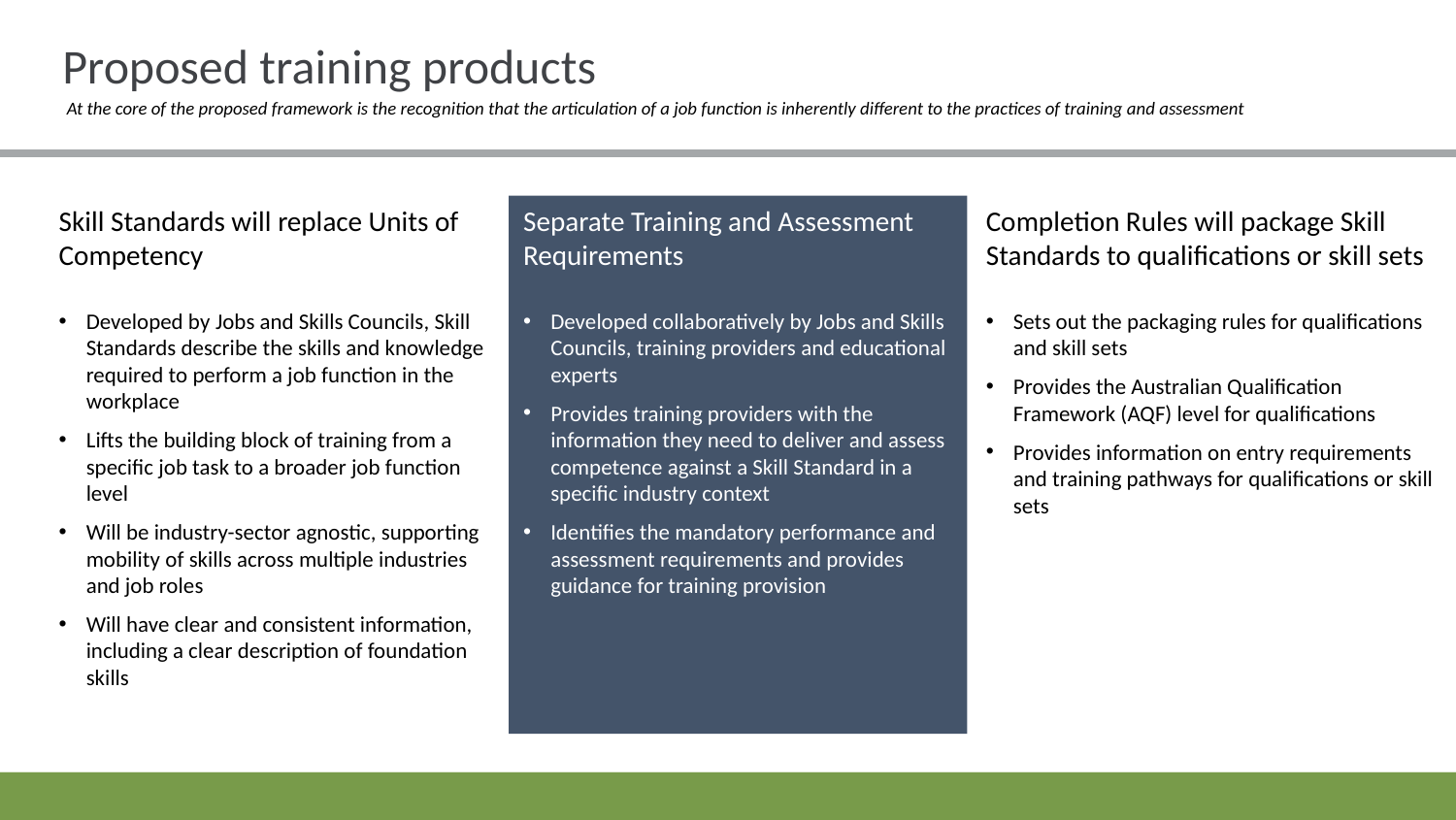

Proposed training products
At the core of the proposed framework is the recognition that the articulation of a job function is inherently different to the practices of training and assessment

Skill Standards will replace Units of Competency
Developed by Jobs and Skills Councils, Skill Standards describe the skills and knowledge required to perform a job function in the workplace
Lifts the building block of training from a specific job task to a broader job function level
Will be industry-sector agnostic, supporting mobility of skills across multiple industries and job roles
Will have clear and consistent information, including a clear description of foundation skills
Separate Training and Assessment Requirements
Developed collaboratively by Jobs and Skills Councils, training providers and educational experts
Provides training providers with the information they need to deliver and assess competence against a Skill Standard in a specific industry context
Identifies the mandatory performance and assessment requirements and provides guidance for training provision

Completion Rules will package Skill Standards to qualifications or skill sets
Sets out the packaging rules for qualifications and skill sets
Provides the Australian Qualification Framework (AQF) level for qualifications
Provides information on entry requirements and training pathways for qualifications or skill sets